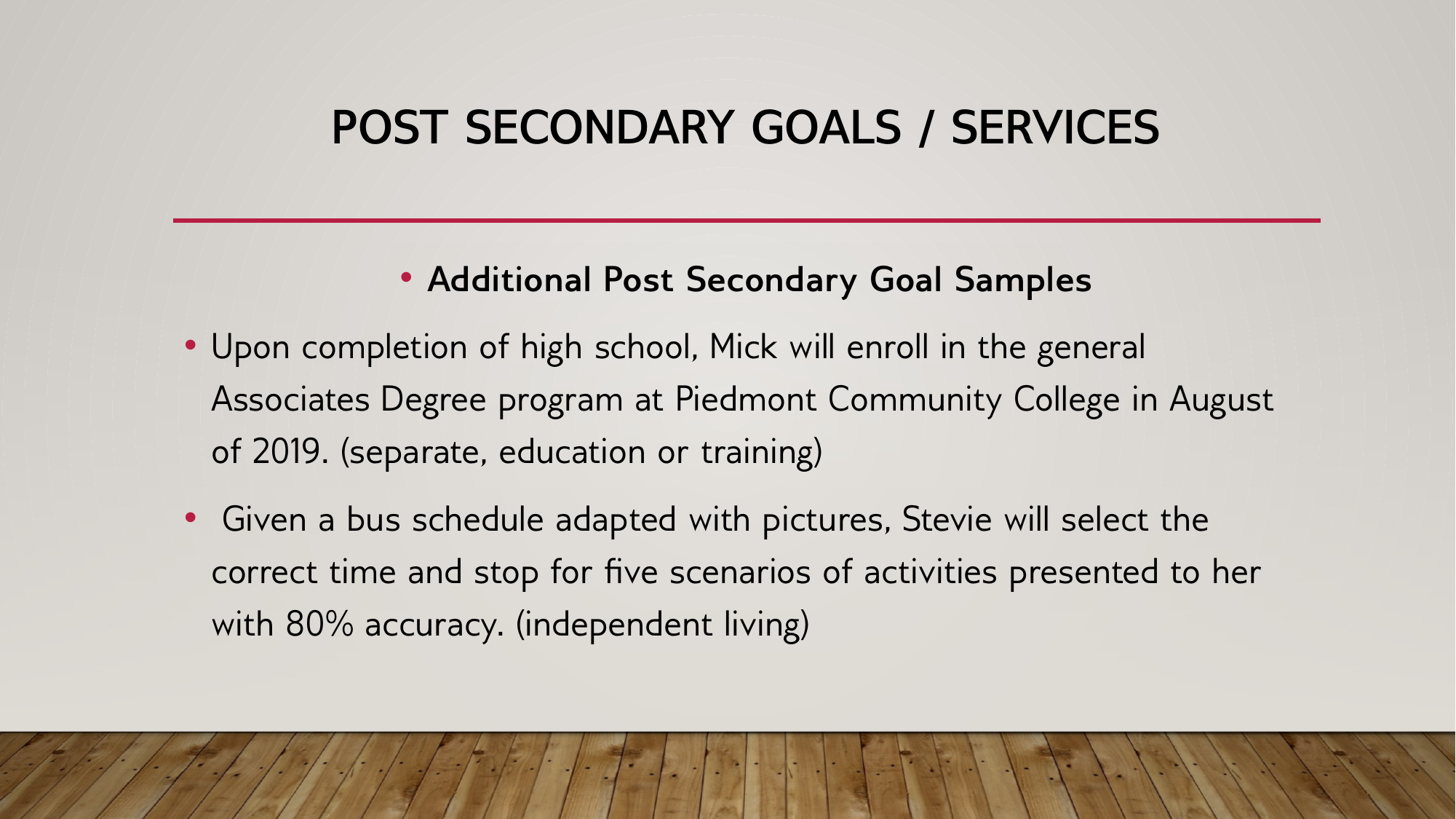

# Post secondary Goals / services
Additional Post Secondary Goal Samples
Upon completion of high school, Mick will enroll in the general Associates Degree program at Piedmont Community College in August of 2019. (separate, education or training)
 Given a bus schedule adapted with pictures, Stevie will select the correct time and stop for five scenarios of activities presented to her with 80% accuracy. (independent living)